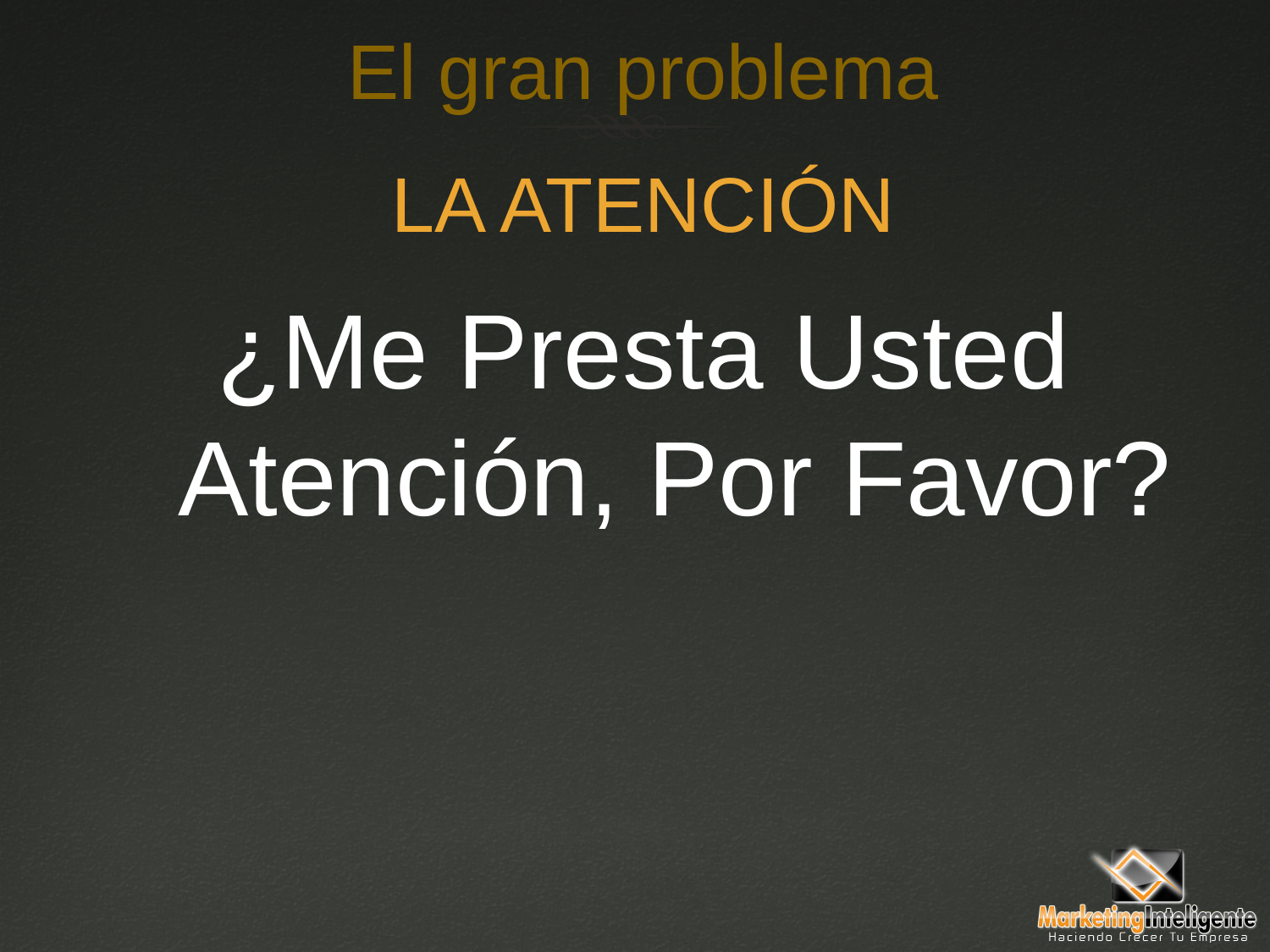

# El gran problema
LA ATENCIÓN
¿Me Presta Usted Atención, Por Favor?